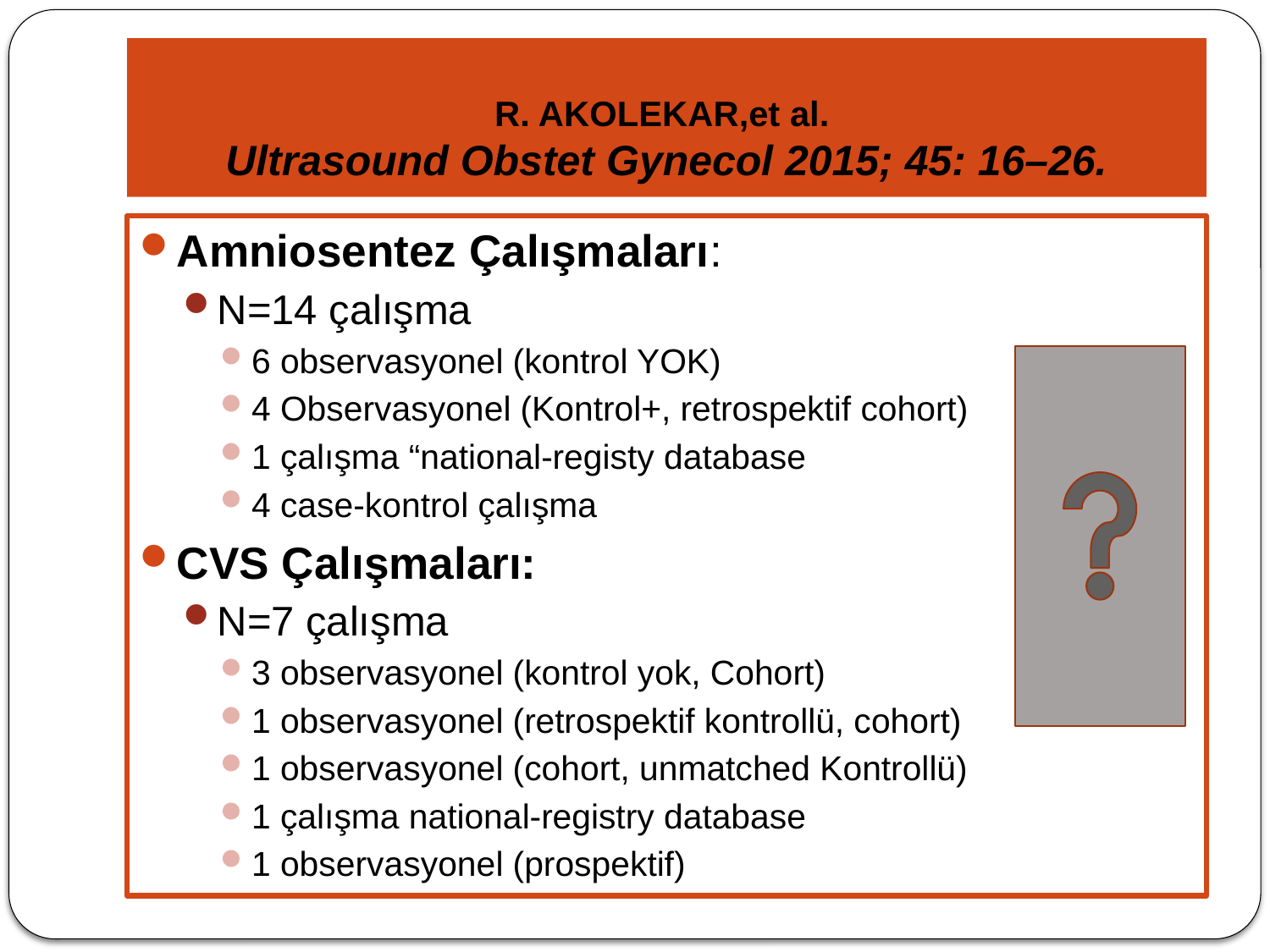

# R. AKOLEKAR,et al. Ultrasound Obstet Gynecol 2015; 45: 16–26.
Amniosentez Çalışmaları:
N=14 çalışma
6 observasyonel (kontrol YOK)
4 Observasyonel (Kontrol+, retrospektif cohort)
1 çalışma “national-registy database
4 case-kontrol çalışma
CVS Çalışmaları:
N=7 çalışma
3 observasyonel (kontrol yok, Cohort)
1 observasyonel (retrospektif kontrollü, cohort)
1 observasyonel (cohort, unmatched Kontrollü)
1 çalışma national-registry database
1 observasyonel (prospektif)